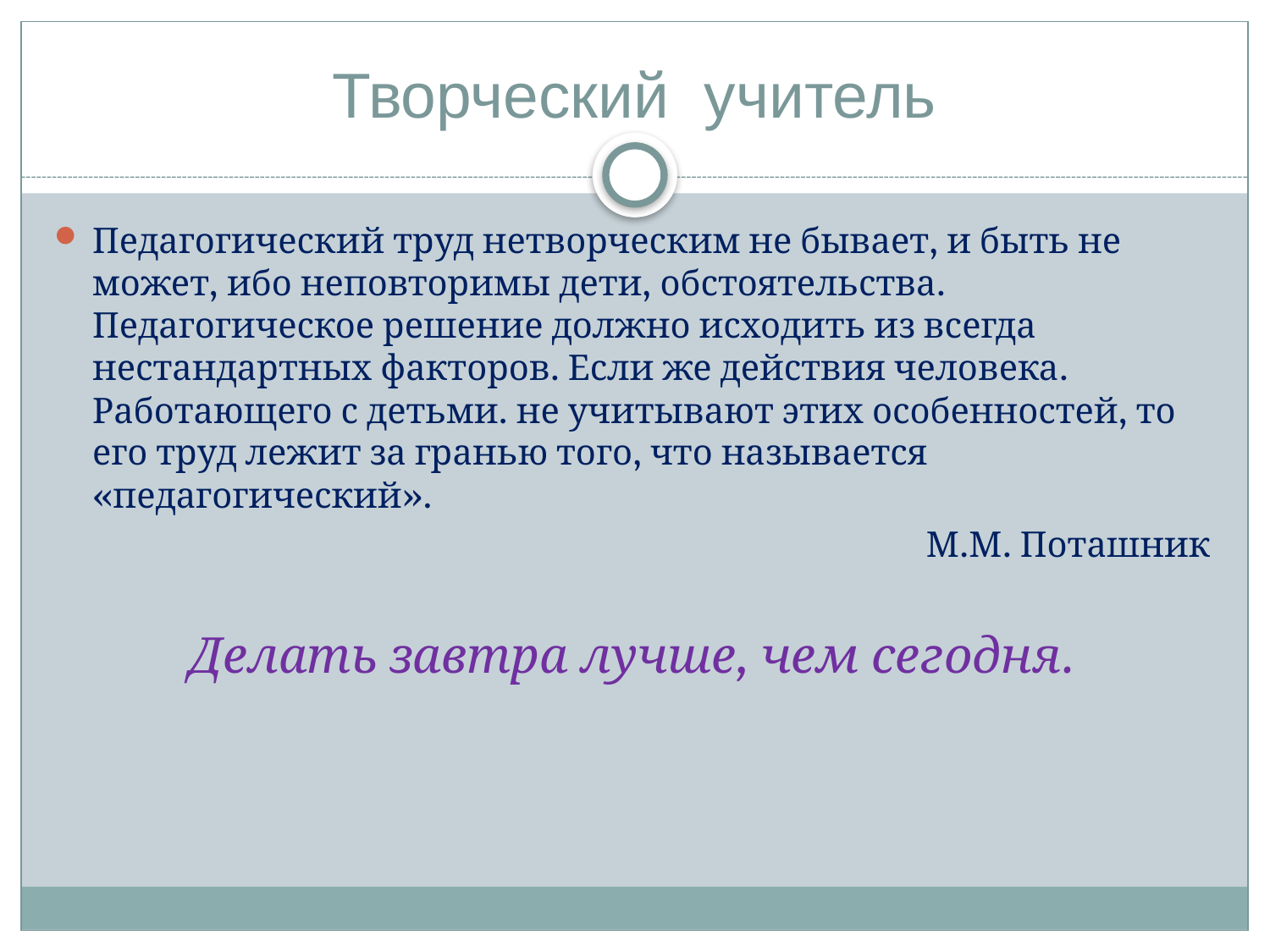

# Творческий  учитель
Педагогический труд нетворческим не бывает, и быть не может, ибо неповторимы дети, обстоятельства. Педагогическое решение должно исходить из всегда нестандартных факторов. Если же действия человека. Работающего с детьми. не учитывают этих особенностей, то его труд лежит за гранью того, что называется «педагогический».
М.М. Поташник

Делать завтра лучше, чем сегодня.